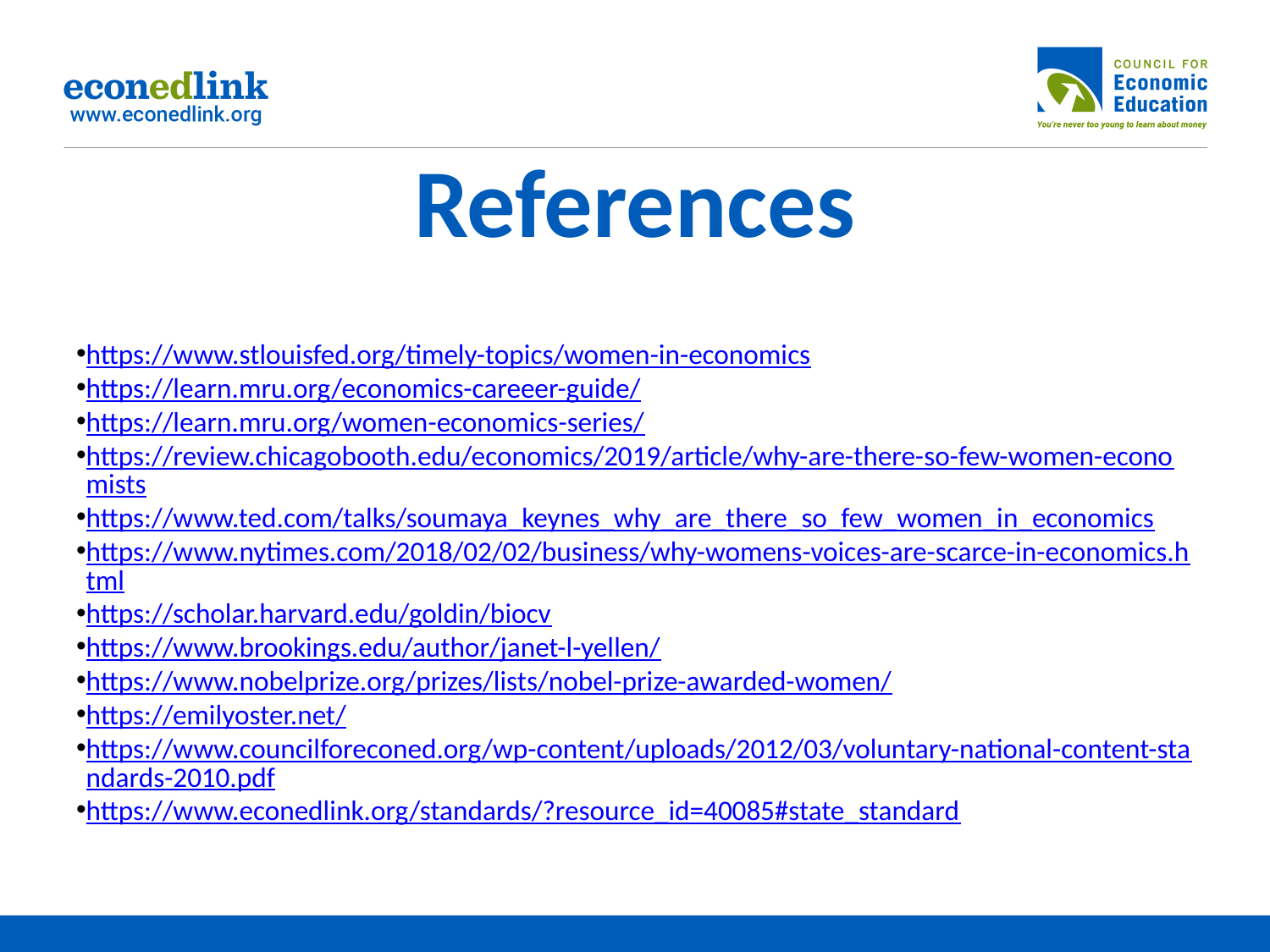

# References
https://www.stlouisfed.org/timely-topics/women-in-economics
https://learn.mru.org/economics-careeer-guide/
https://learn.mru.org/women-economics-series/
https://review.chicagobooth.edu/economics/2019/article/why-are-there-so-few-women-economists
https://www.ted.com/talks/soumaya_keynes_why_are_there_so_few_women_in_economics
https://www.nytimes.com/2018/02/02/business/why-womens-voices-are-scarce-in-economics.html
https://scholar.harvard.edu/goldin/biocv
https://www.brookings.edu/author/janet-l-yellen/
https://www.nobelprize.org/prizes/lists/nobel-prize-awarded-women/
https://emilyoster.net/
https://www.councilforeconed.org/wp-content/uploads/2012/03/voluntary-national-content-standards-2010.pdf
https://www.econedlink.org/standards/?resource_id=40085#state_standard